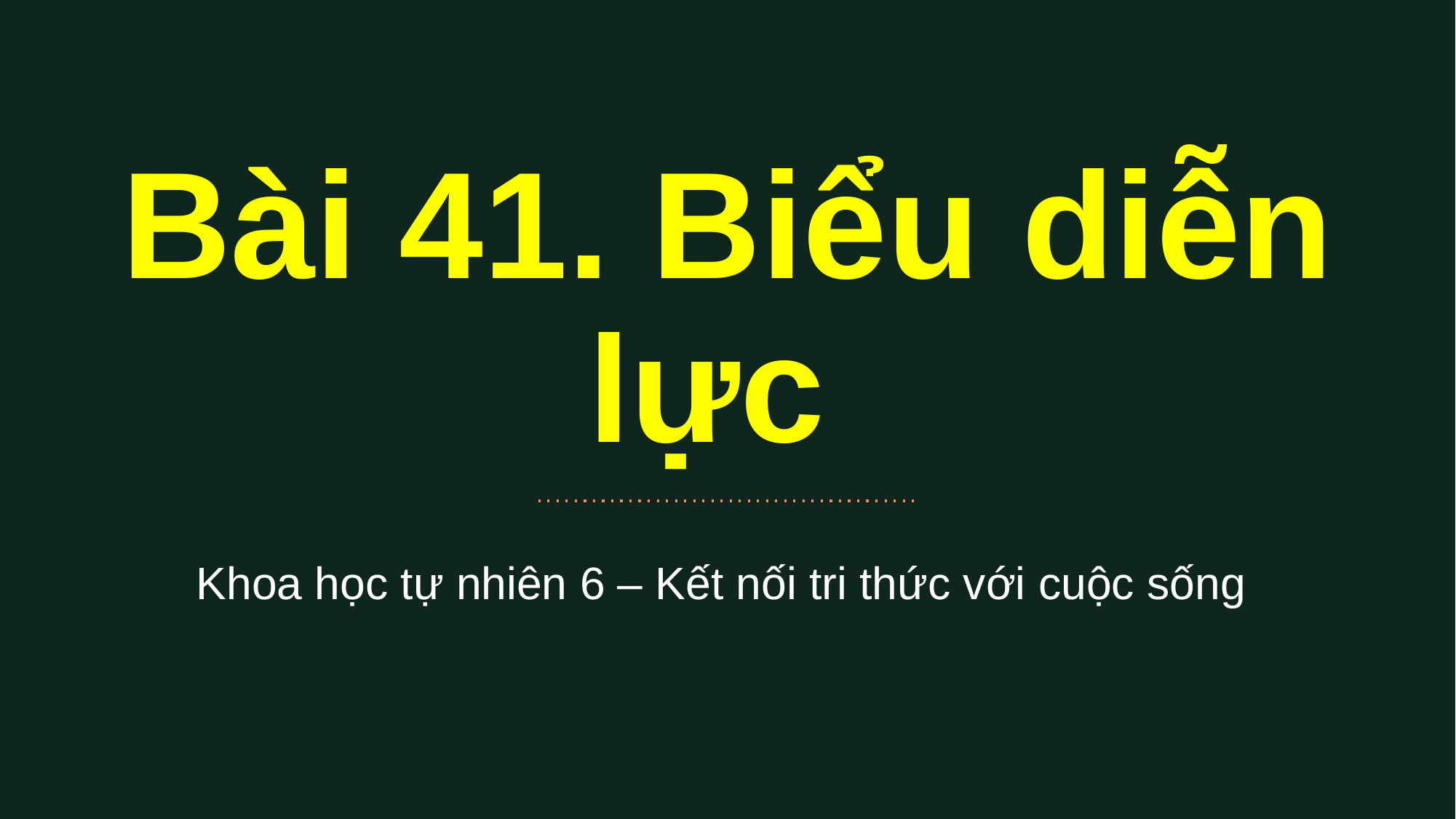

Bài 41. Biểu diễn lực
Khoa học tự nhiên 6 – Kết nối tri thức với cuộc sống